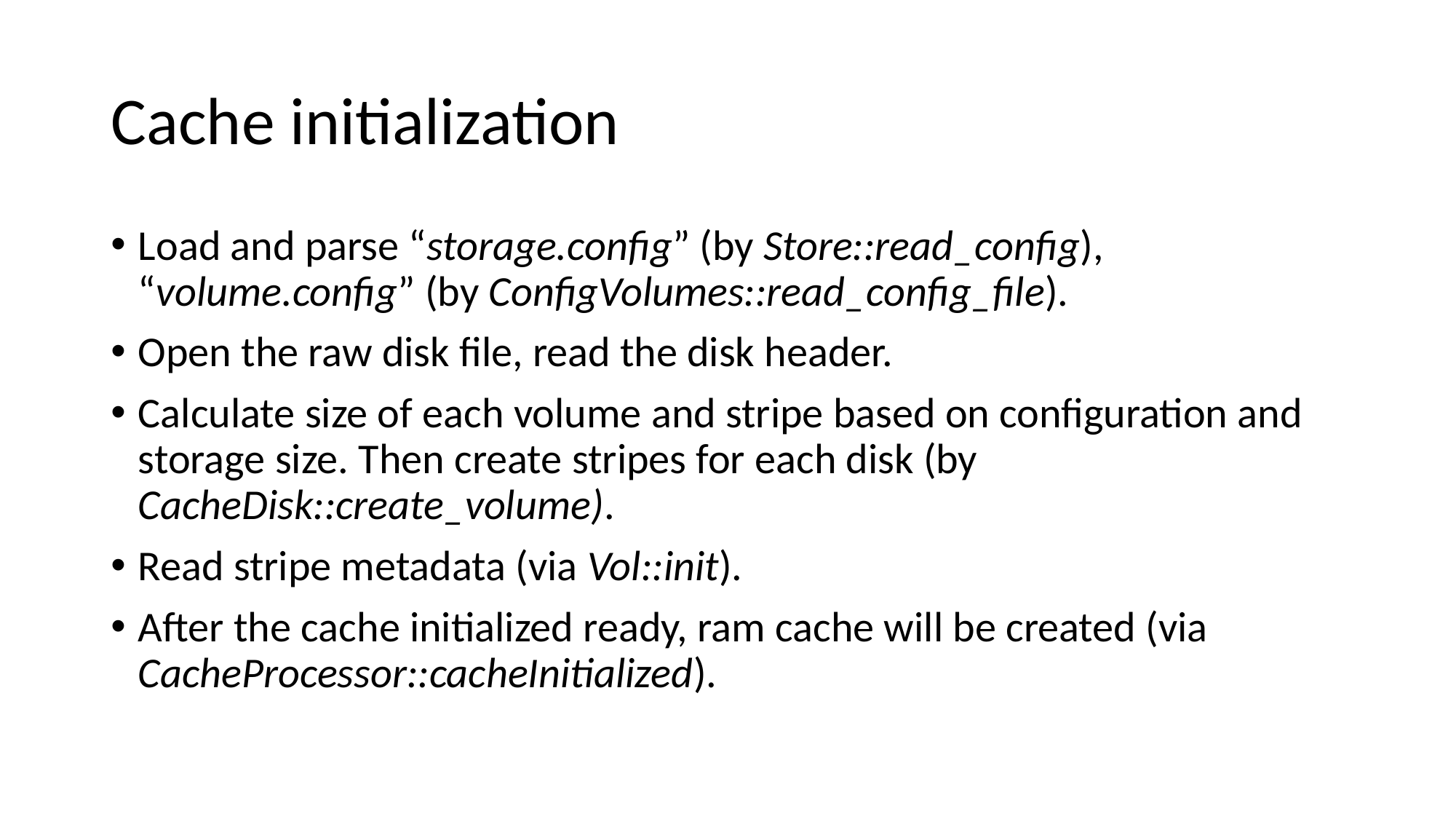

# Cache initialization
Load and parse “storage.config” (by Store::read_config), “volume.config” (by ConfigVolumes::read_config_file).
Open the raw disk file, read the disk header.
Calculate size of each volume and stripe based on configuration and storage size. Then create stripes for each disk (by CacheDisk::create_volume).
Read stripe metadata (via Vol::init).
After the cache initialized ready, ram cache will be created (via CacheProcessor::cacheInitialized).